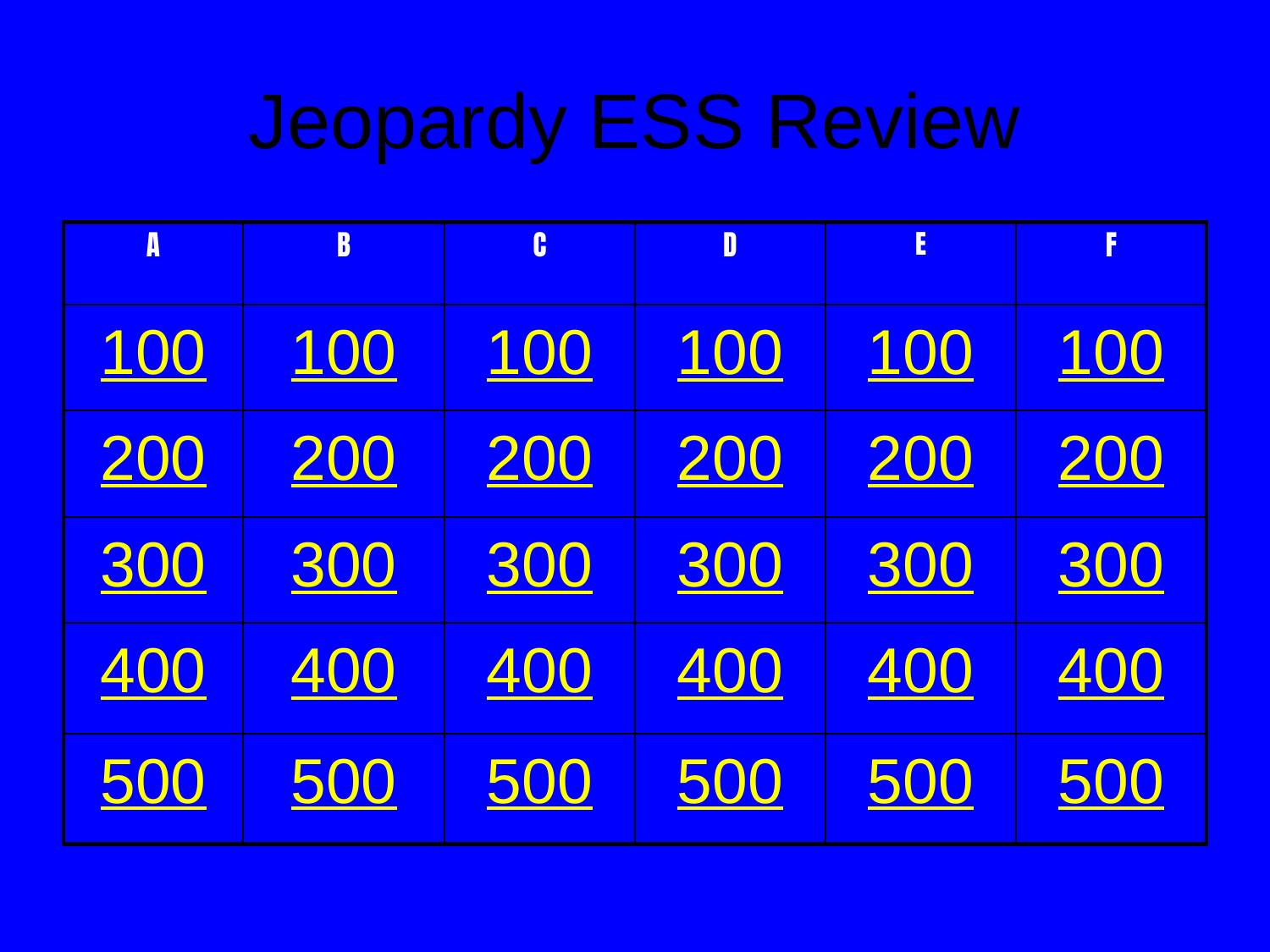

# Jeopardy ESS Review
A
B
C
D
E
F
100
100
100
100
100
100
200
200
200
200
200
200
300
300
300
300
300
300
400
400
400
400
400
400
500
500
500
500
500
500